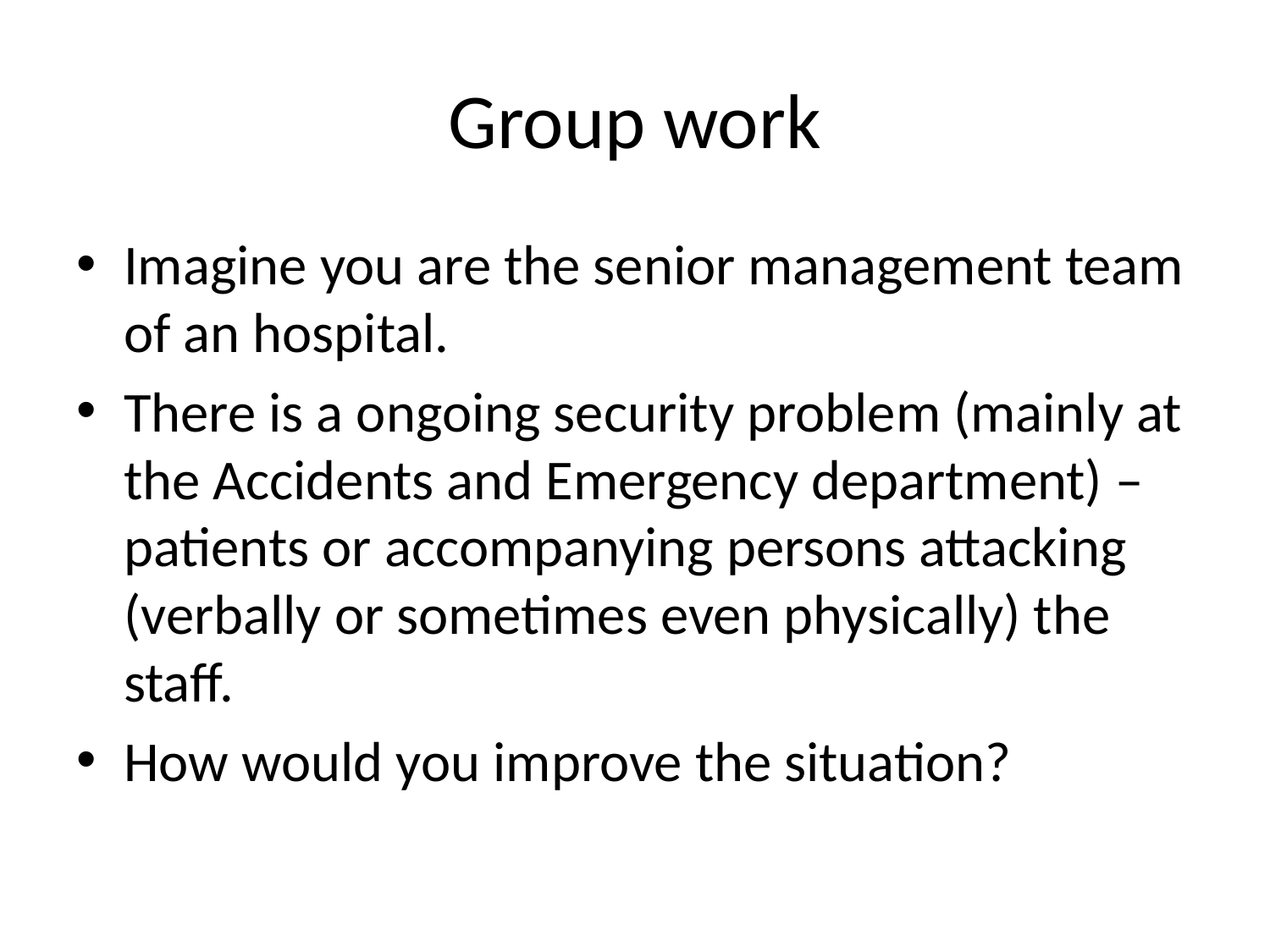

# Group work
Imagine you are the senior management team of an hospital.
There is a ongoing security problem (mainly at the Accidents and Emergency department) – patients or accompanying persons attacking (verbally or sometimes even physically) the staff.
How would you improve the situation?